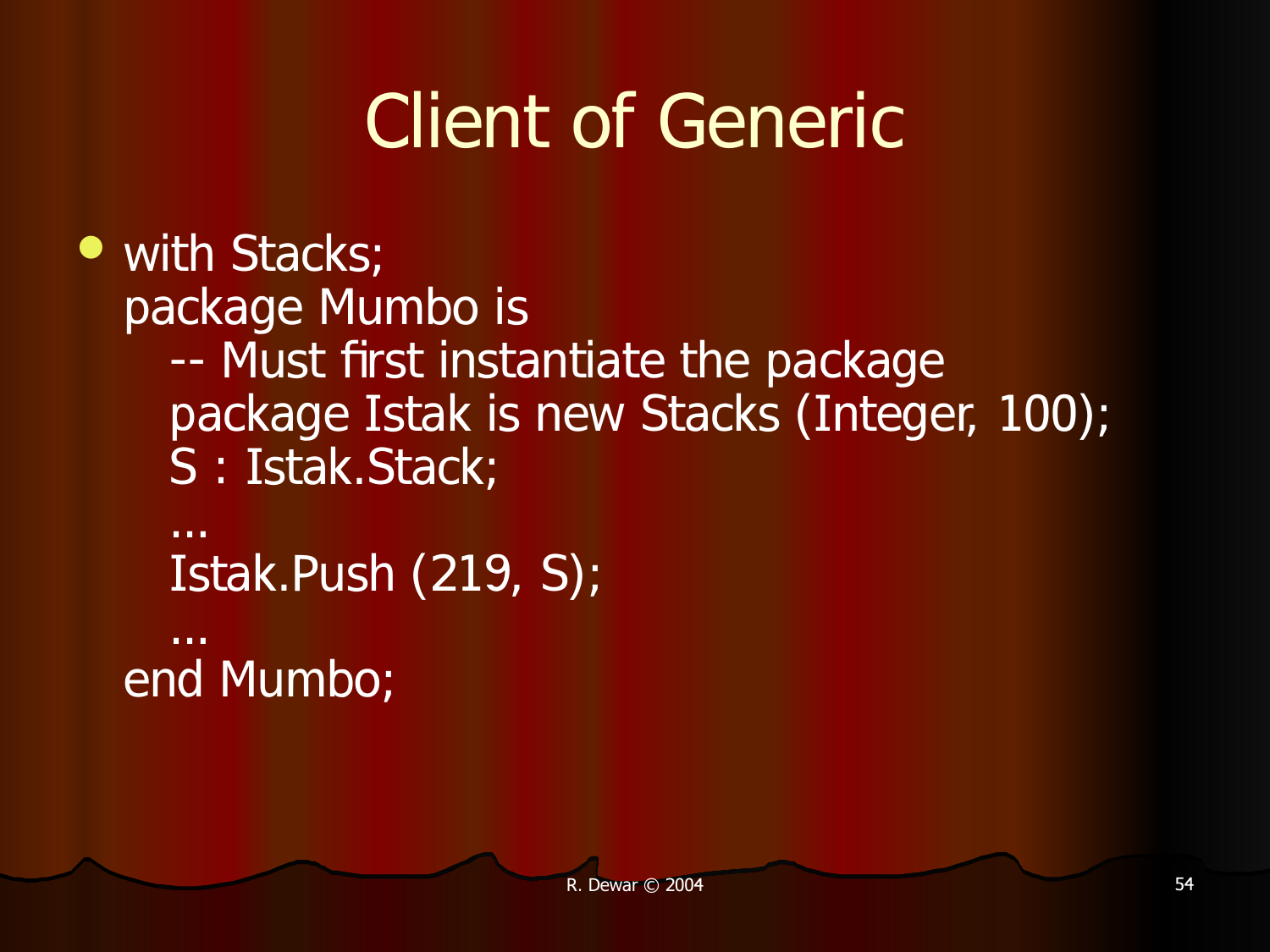

# Client of Generic
with Stacks;
package Mumbo is
   -- Must first instantiate the package
   package Istak is new Stacks (Integer, 100);
   S : Istak.Stack;
   …
   Istak.Push (219, S);
   …
end Mumbo;
54
R. Dewar © 2004